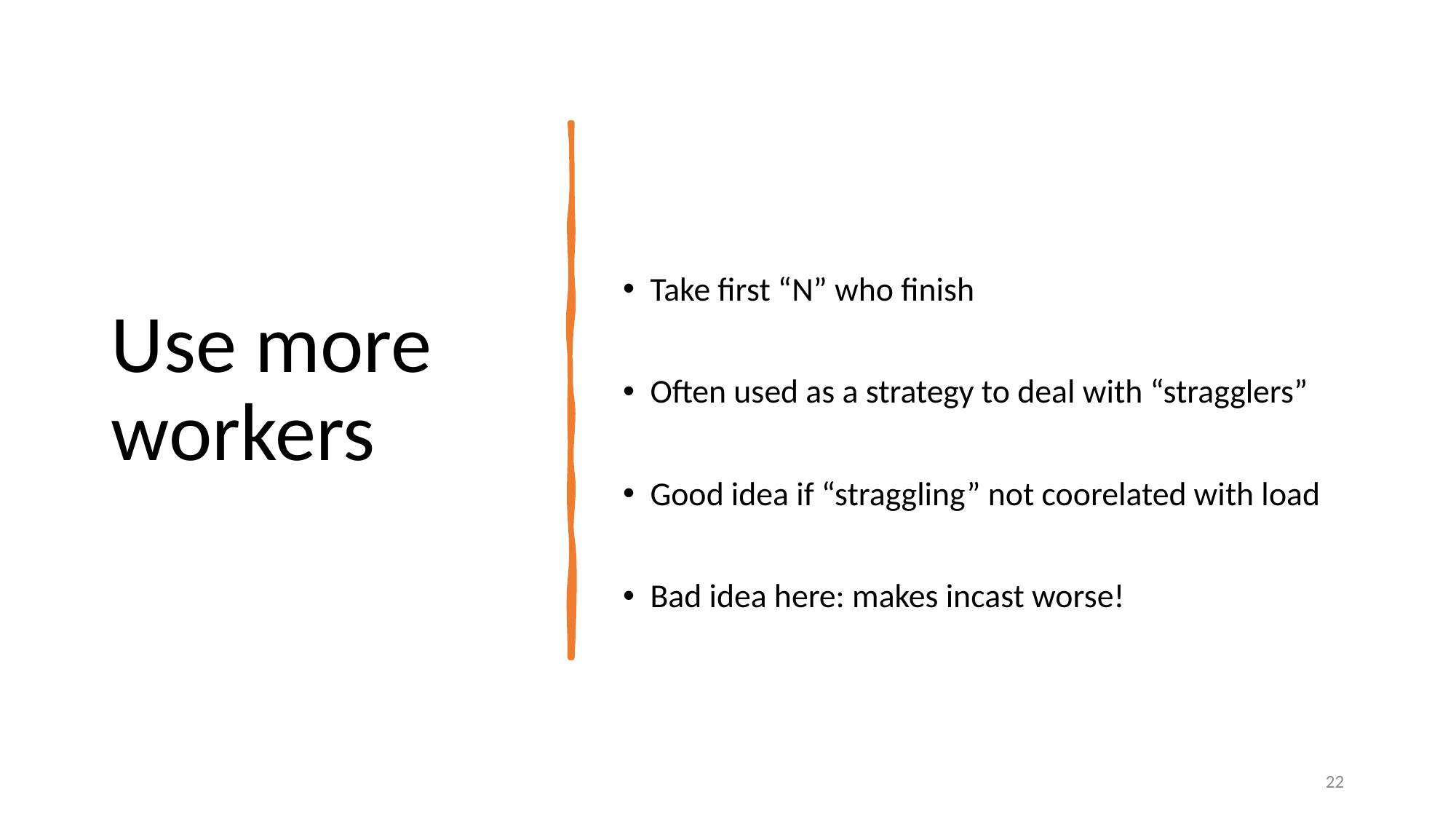

# Use more workers

Take first “N” who finish

Often used as a strategy to deal with “stragglers”

Good idea if “straggling” not coorelated with load

Bad idea here: makes incast worse!

22